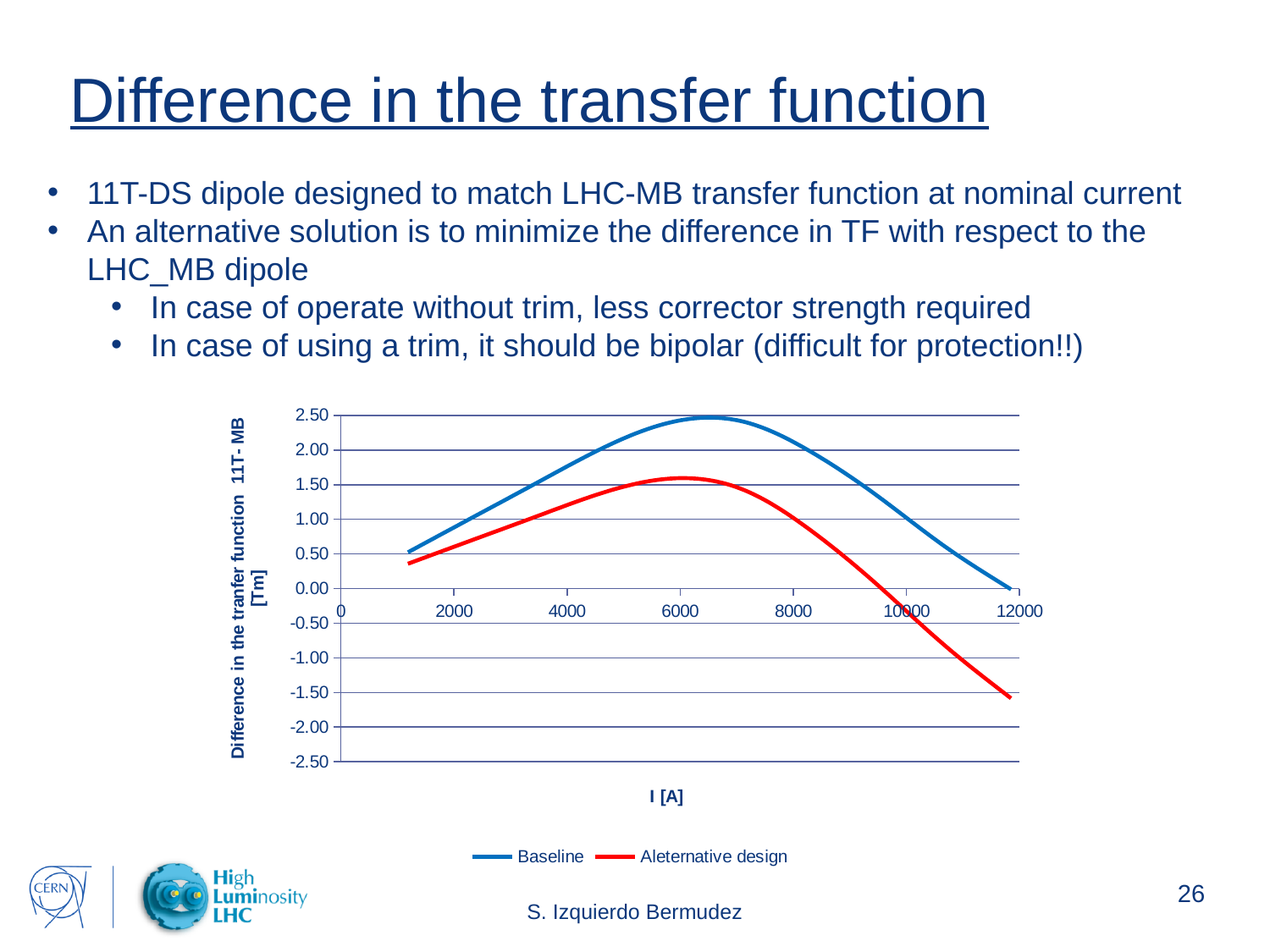

# Difference in the transfer function
11T-DS dipole designed to match LHC-MB transfer function at nominal current
An alternative solution is to minimize the difference in TF with respect to the LHC_MB dipole
In case of operate without trim, less corrector strength required
In case of using a trim, it should be bipolar (difficult for protection!!)

### Chart

| Category |  |  |
|---|---|---|